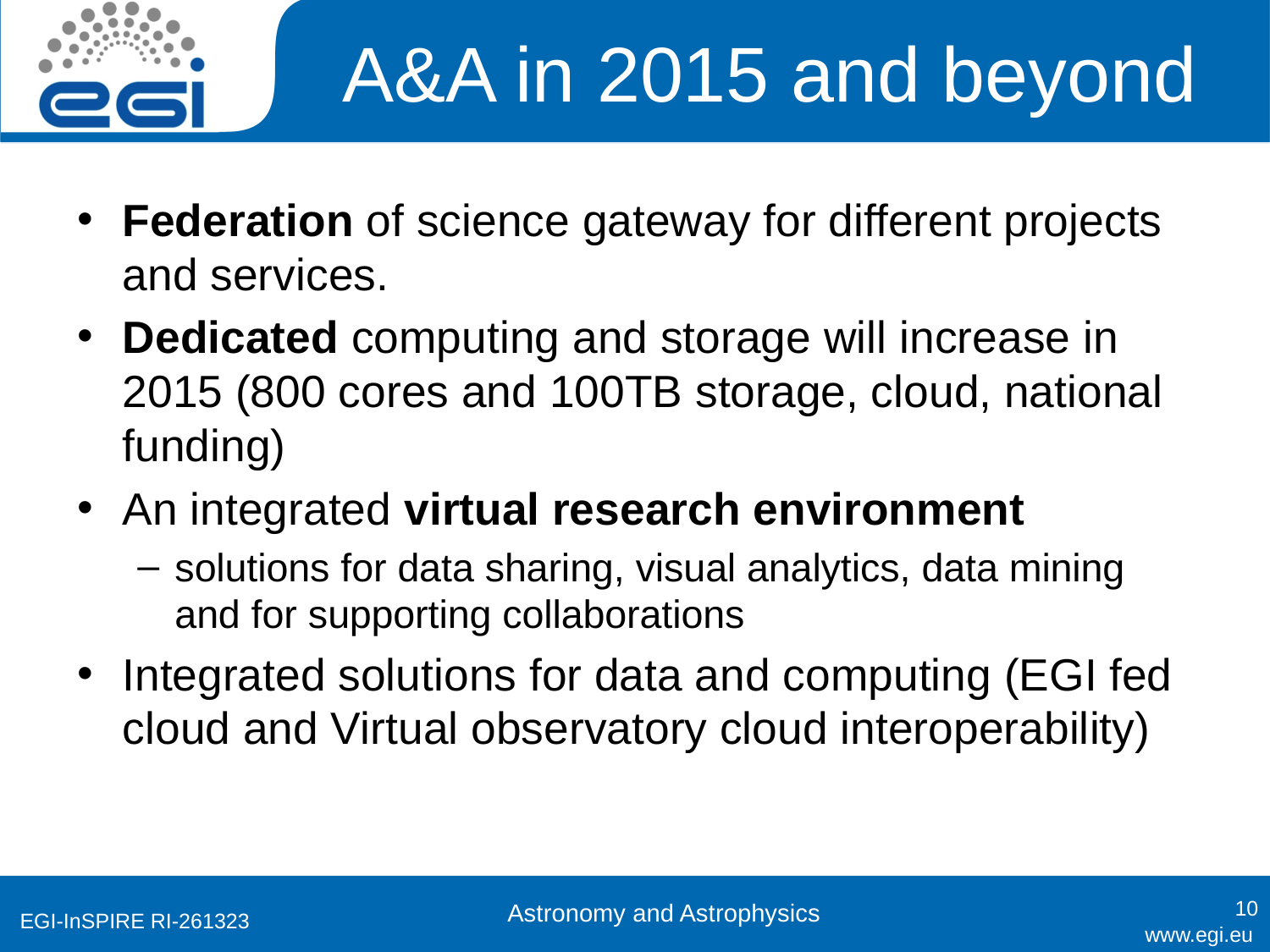

# A&A in 2015 and beyond
Federation of science gateway for different projects and services.
Dedicated computing and storage will increase in 2015 (800 cores and 100TB storage, cloud, national funding)
An integrated virtual research environment
solutions for data sharing, visual analytics, data mining and for supporting collaborations
Integrated solutions for data and computing (EGI fed cloud and Virtual observatory cloud interoperability)

10
Astronomy and Astrophysics